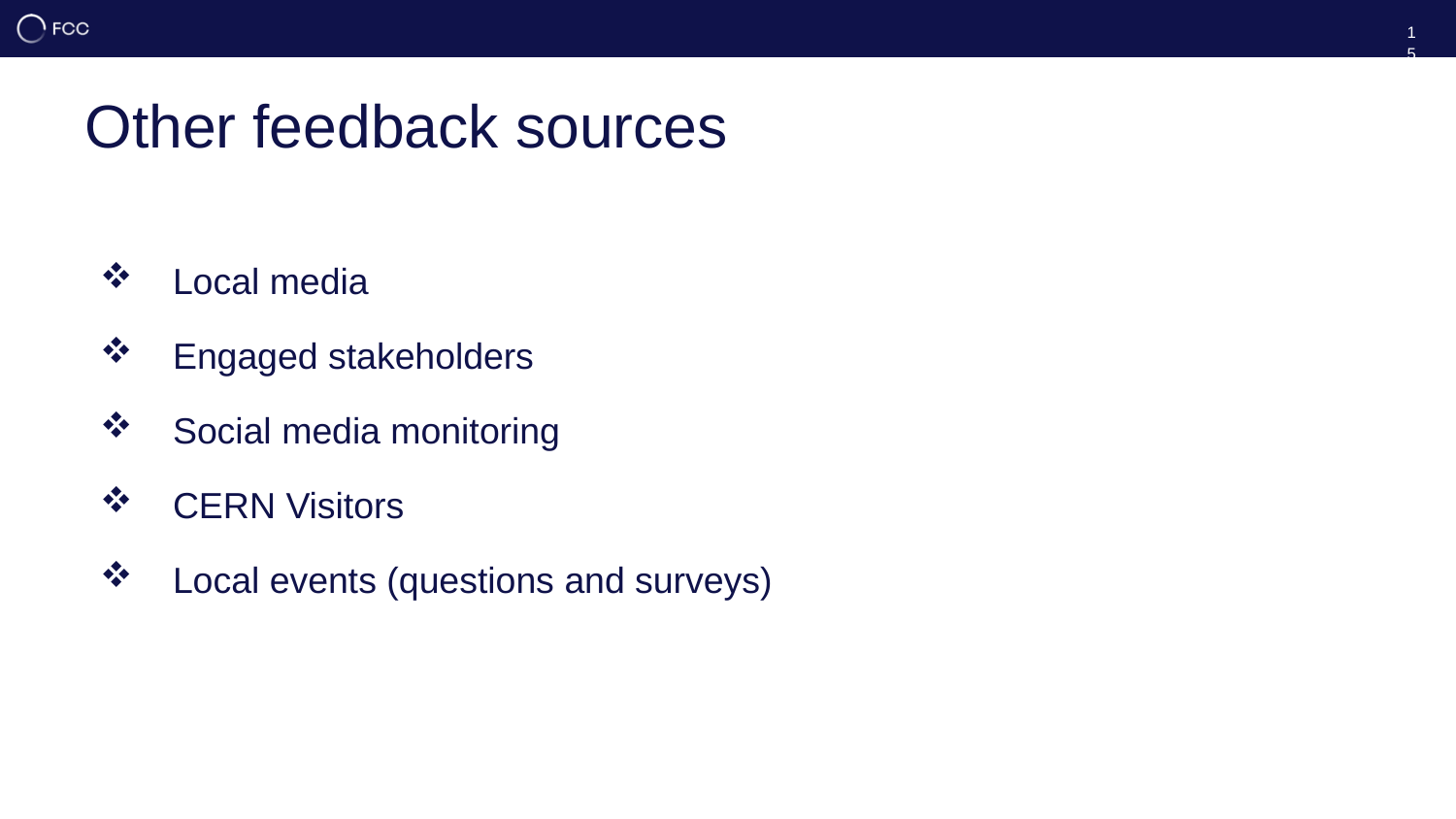

15
# Other feedback sources
Local media
Engaged stakeholders
Social media monitoring
CERN Visitors
Local events (questions and surveys)